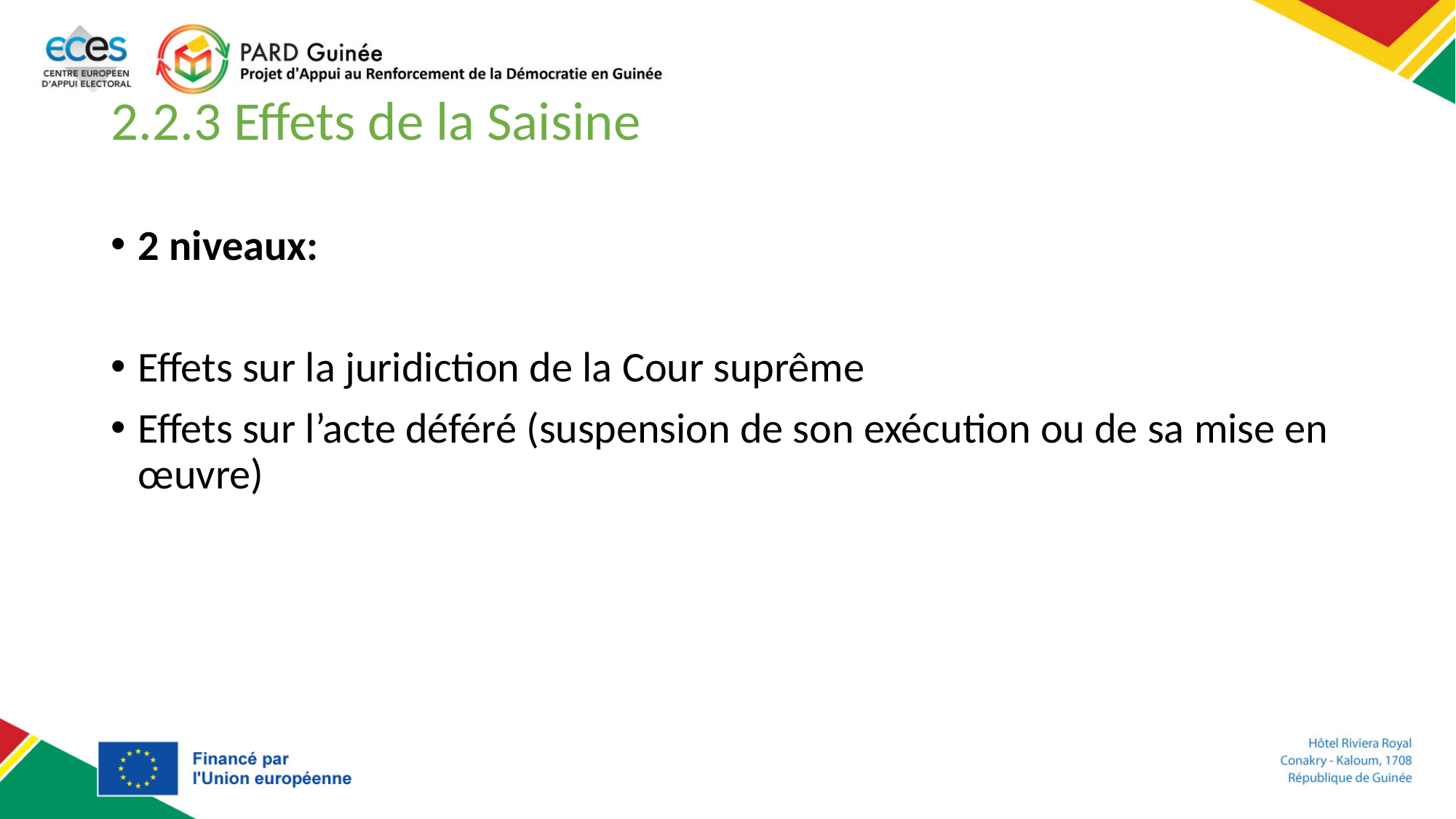

# 2.2.3 Effets de la Saisine
2 niveaux:

Effets sur la juridiction de la Cour suprême
Effets sur l’acte déféré (suspension de son exécution ou de sa mise en œuvre)